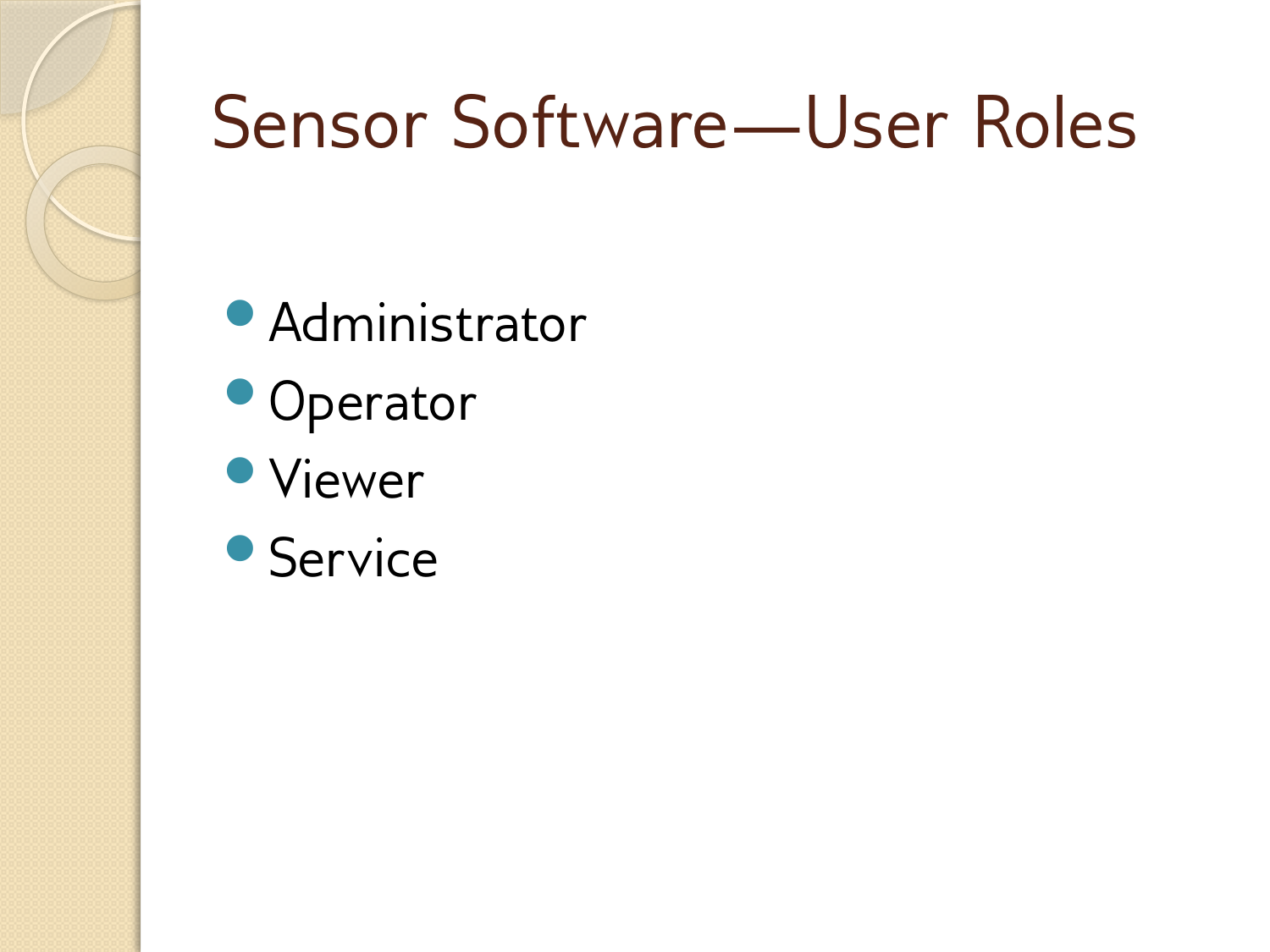

# Sensor Software—User Roles

Administrator
Operator
Viewer
Service